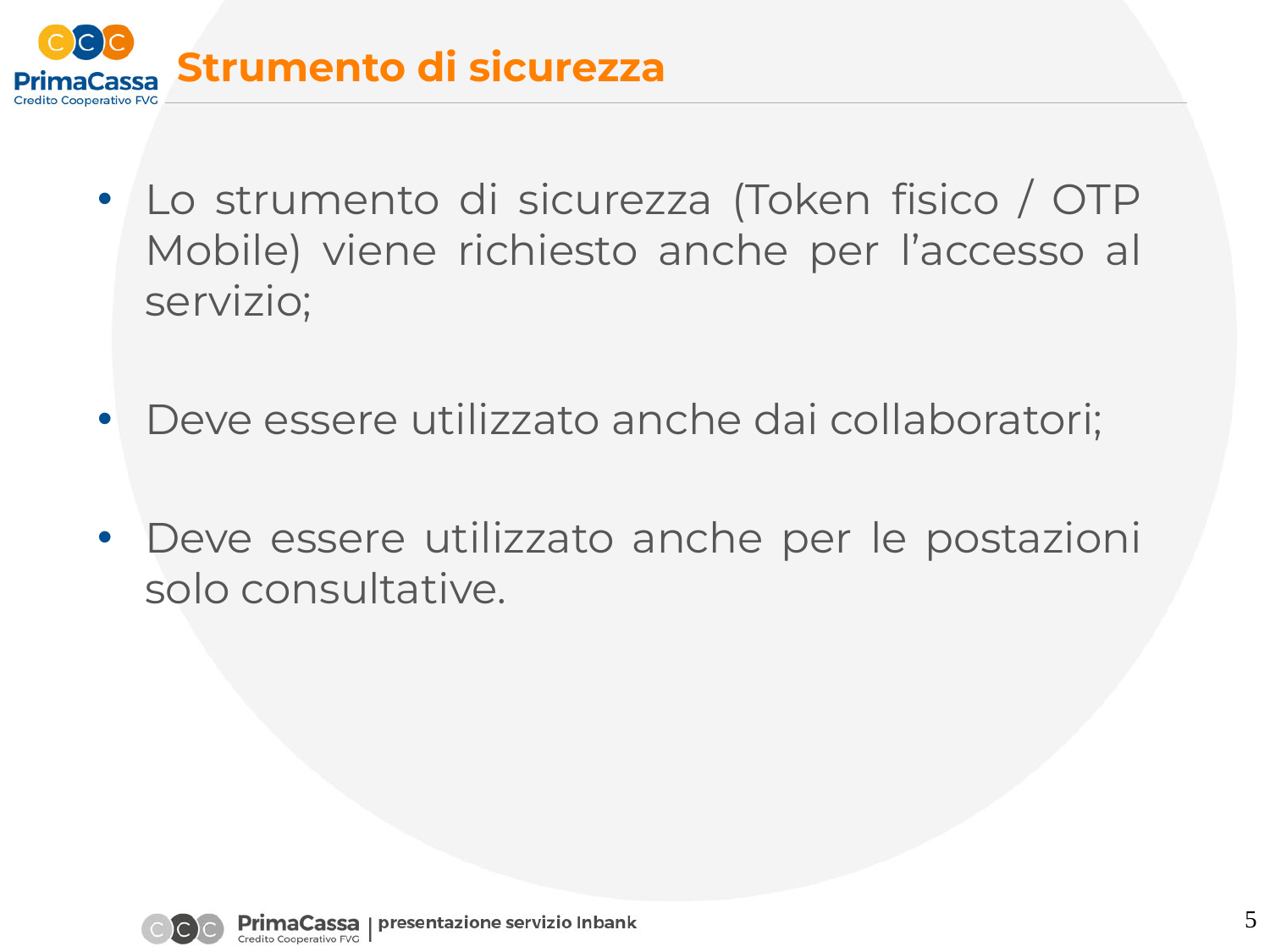

# Strumento di sicurezza
Lo strumento di sicurezza (Token fisico / OTP Mobile) viene richiesto anche per l’accesso al servizio;

Deve essere utilizzato anche dai collaboratori;

Deve essere utilizzato anche per le postazioni solo consultative.

5